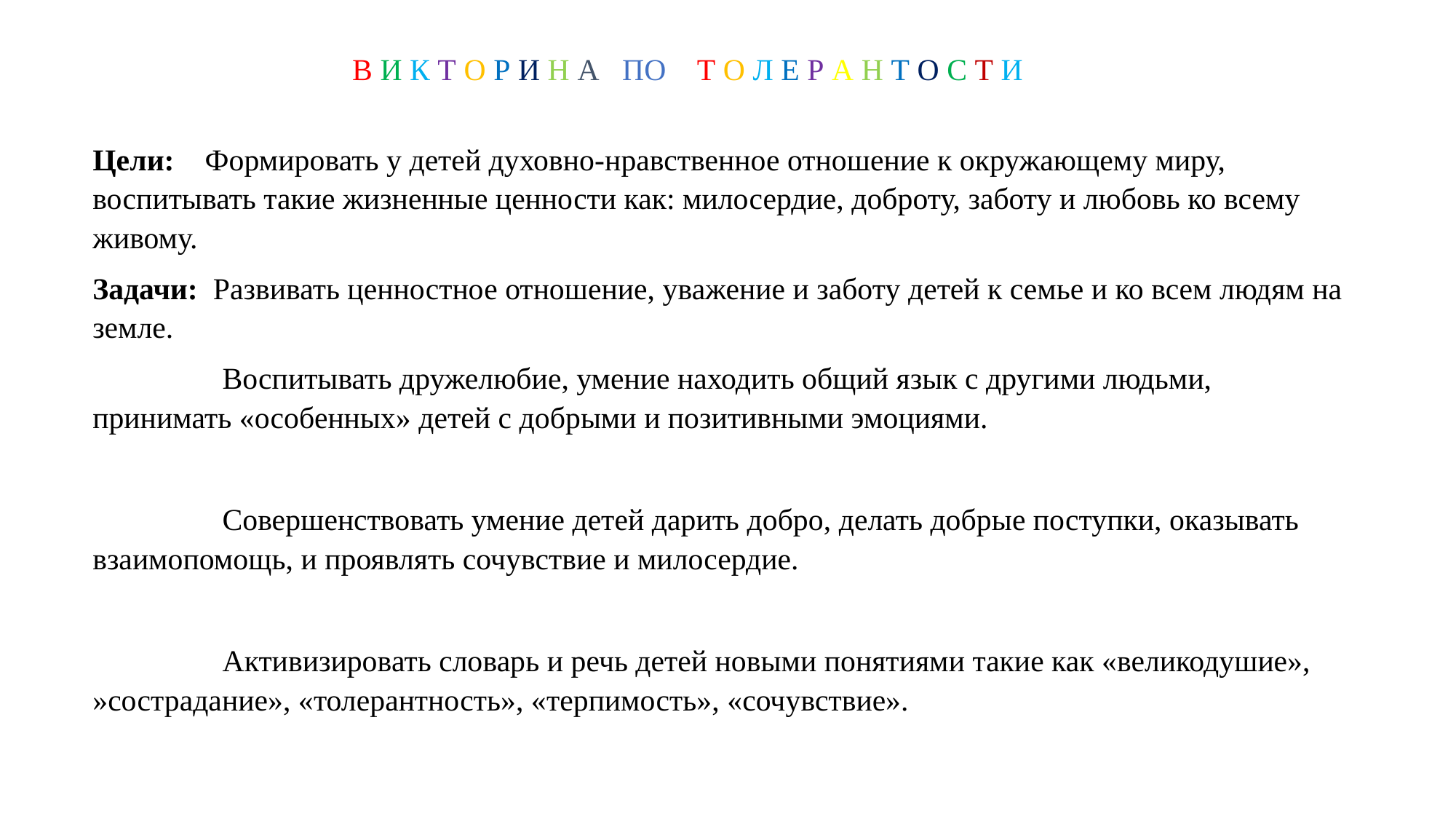

В И К Т О Р И Н А   ПО    Т О Л Е Р А Н Т О С Т И

Цели:    Формировать у детей духовно-нравственное отношение к окружающему миру, воспитывать такие жизненные ценности как: милосердие, доброту, заботу и любовь ко всему живому.
Задачи:  Развивать ценностное отношение, уважение и заботу детей к семье и ко всем людям на земле.
                 Воспитывать дружелюбие, умение находить общий язык с другими людьми, принимать «особенных» детей с добрыми и позитивными эмоциями.

                 Совершенствовать умение детей дарить добро, делать добрые поступки, оказывать взаимопомощь, и проявлять сочувствие и милосердие.

                 Активизировать словарь и речь детей новыми понятиями такие как «великодушие», »сострадание», «толерантность», «терпимость», «сочувствие».